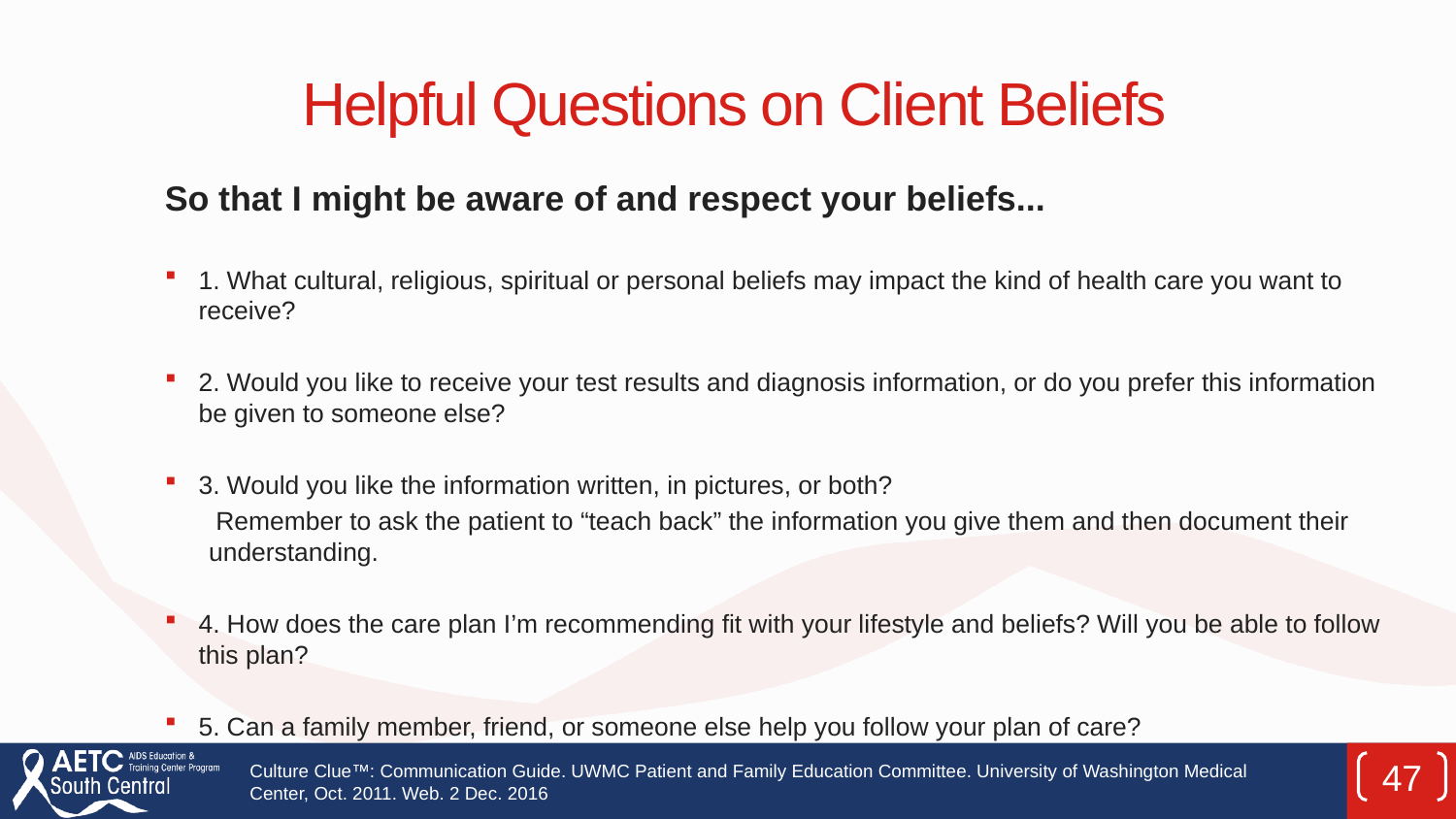

# Helpful Questions on Client Beliefs
So that I might be aware of and respect your beliefs...

1. What cultural, religious, spiritual or personal beliefs may impact the kind of health care you want to receive?

2. Would you like to receive your test results and diagnosis information, or do you prefer this information be given to someone else?

3. Would you like the information written, in pictures, or both?
 Remember to ask the patient to “teach back” the information you give them and then document their understanding.

4. How does the care plan I’m recommending fit with your lifestyle and beliefs? Will you be able to follow this plan?

5. Can a family member, friend, or someone else help you follow your plan of care?
Culture Clue™: Communication Guide. UWMC Patient and Family Education Committee. University of Washington Medical Center, Oct. 2011. Web. 2 Dec. 2016
47